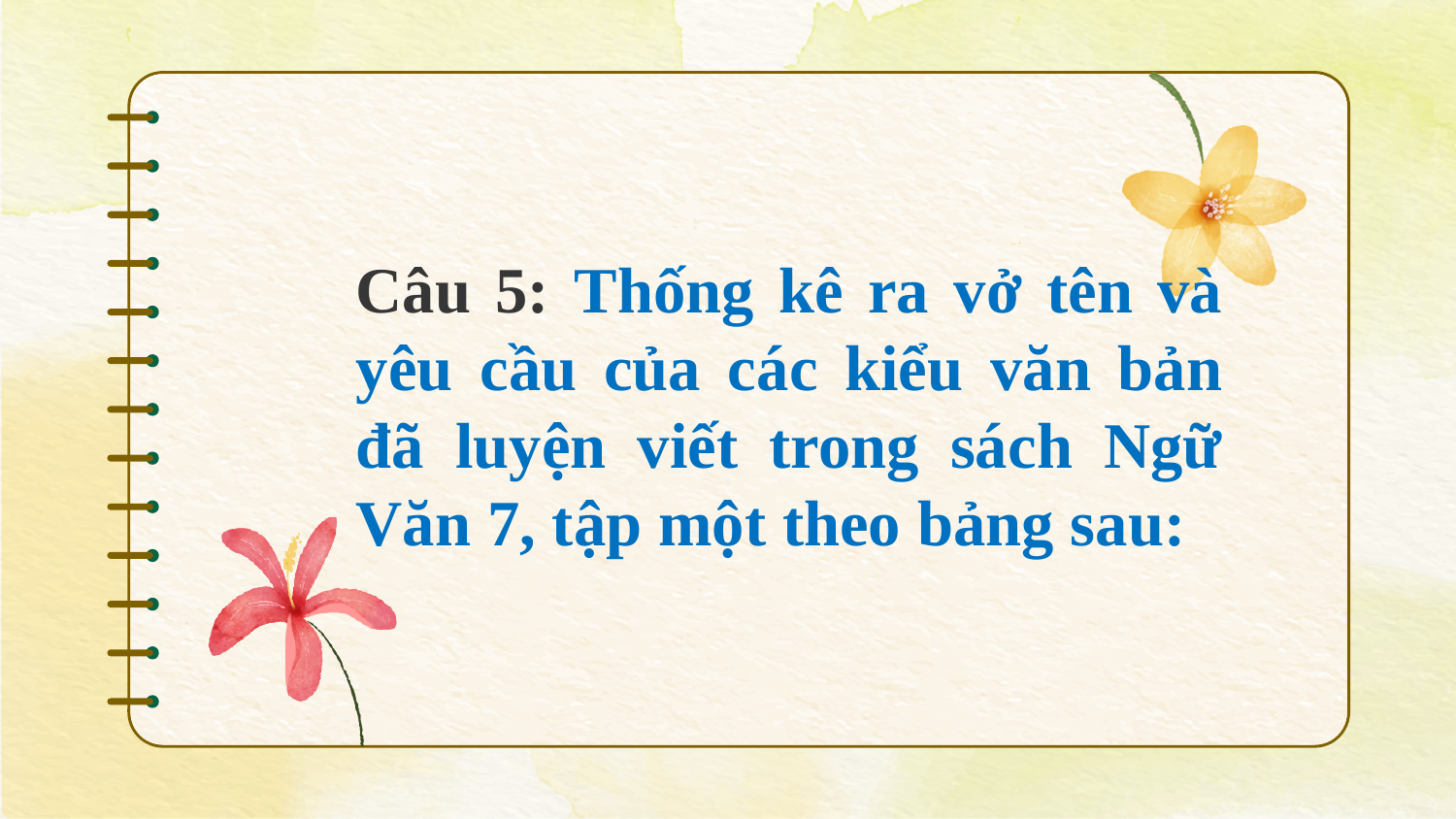

Câu 5: Thống kê ra vở tên và yêu cầu của các kiểu văn bản đã luyện viết trong sách Ngữ Văn 7, tập một theo bảng sau: